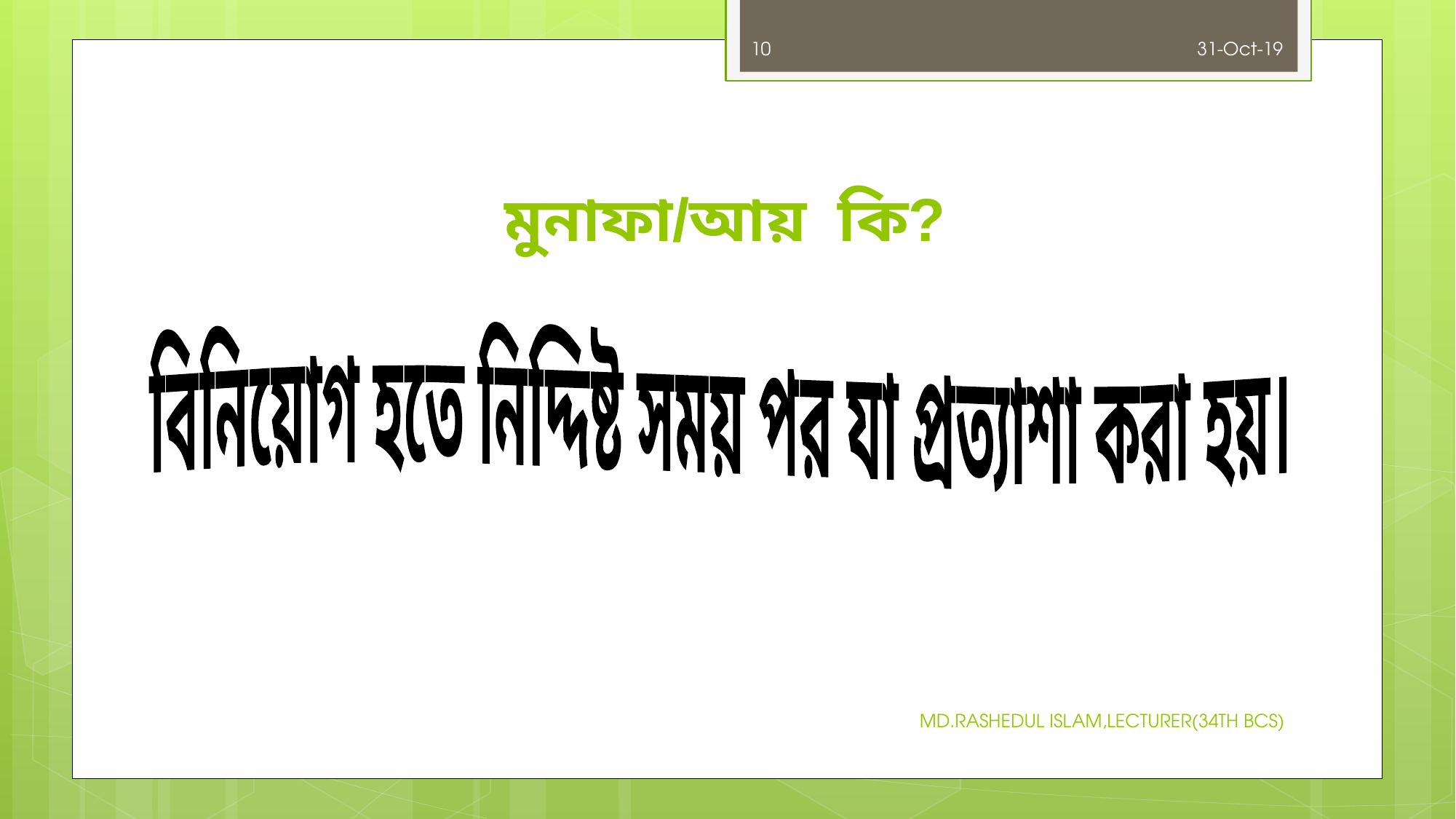

10
31-Oct-19
# মুনাফা/আয়  কি?
বিনিয়োগ হতে নিদ্দিষ্ট সময় পর যা প্রত্যাশা করা হয়।
MD.RASHEDUL ISLAM,LECTURER(34TH BCS)